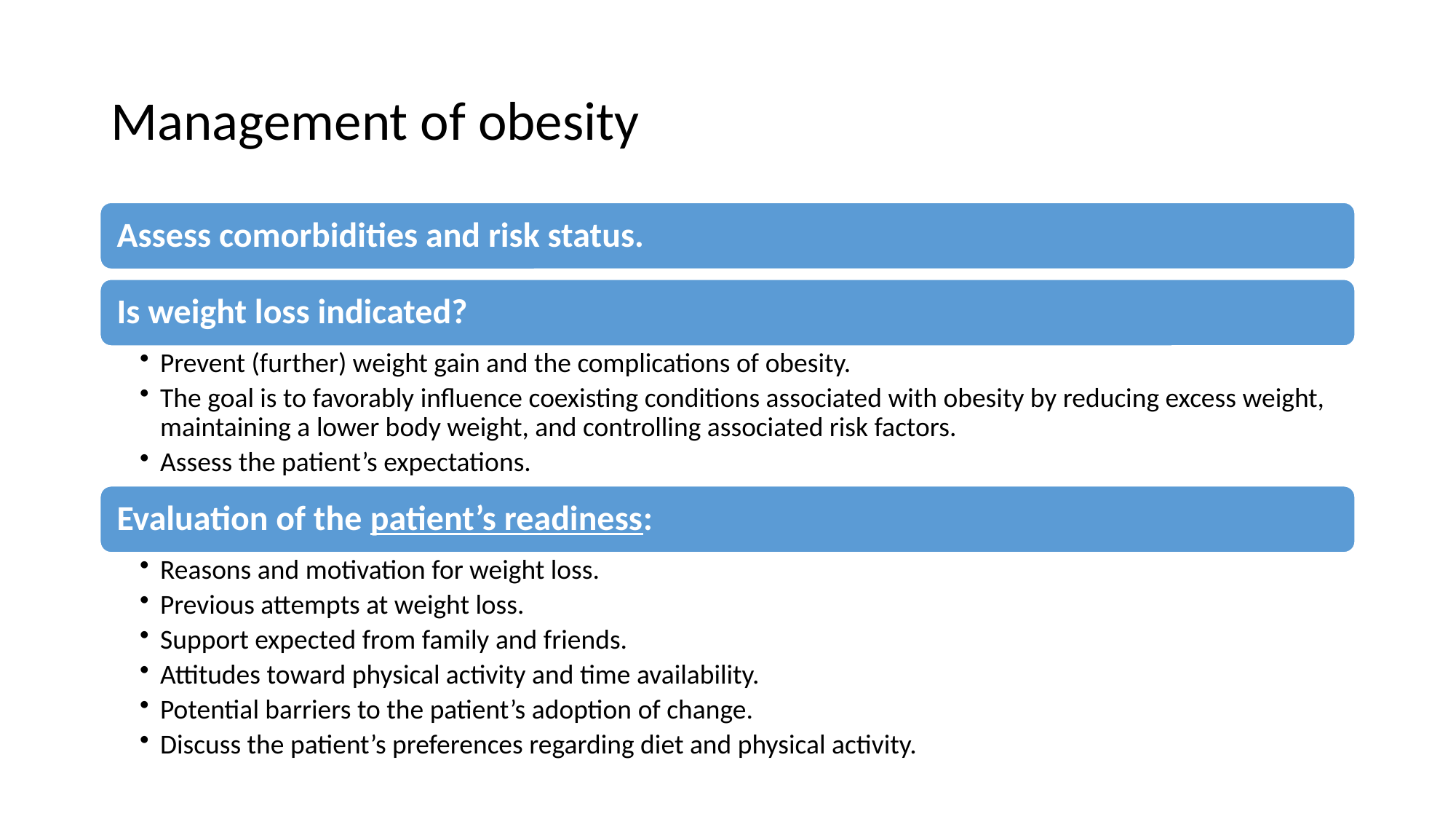

# Management of obesity
Assess comorbidities and risk status.
Is weight loss indicated?
Prevent (further) weight gain and the complications of obesity.
The goal is to favorably influence coexisting conditions associated with obesity by reducing excess weight, maintaining a lower body weight, and controlling associated risk factors.
Assess the patient’s expectations.
Evaluation of the patient’s readiness:
Reasons and motivation for weight loss.
Previous attempts at weight loss.
Support expected from family and friends.
Attitudes toward physical activity and time availability.
Potential barriers to the patient’s adoption of change.
Discuss the patient’s preferences regarding diet and physical activity.